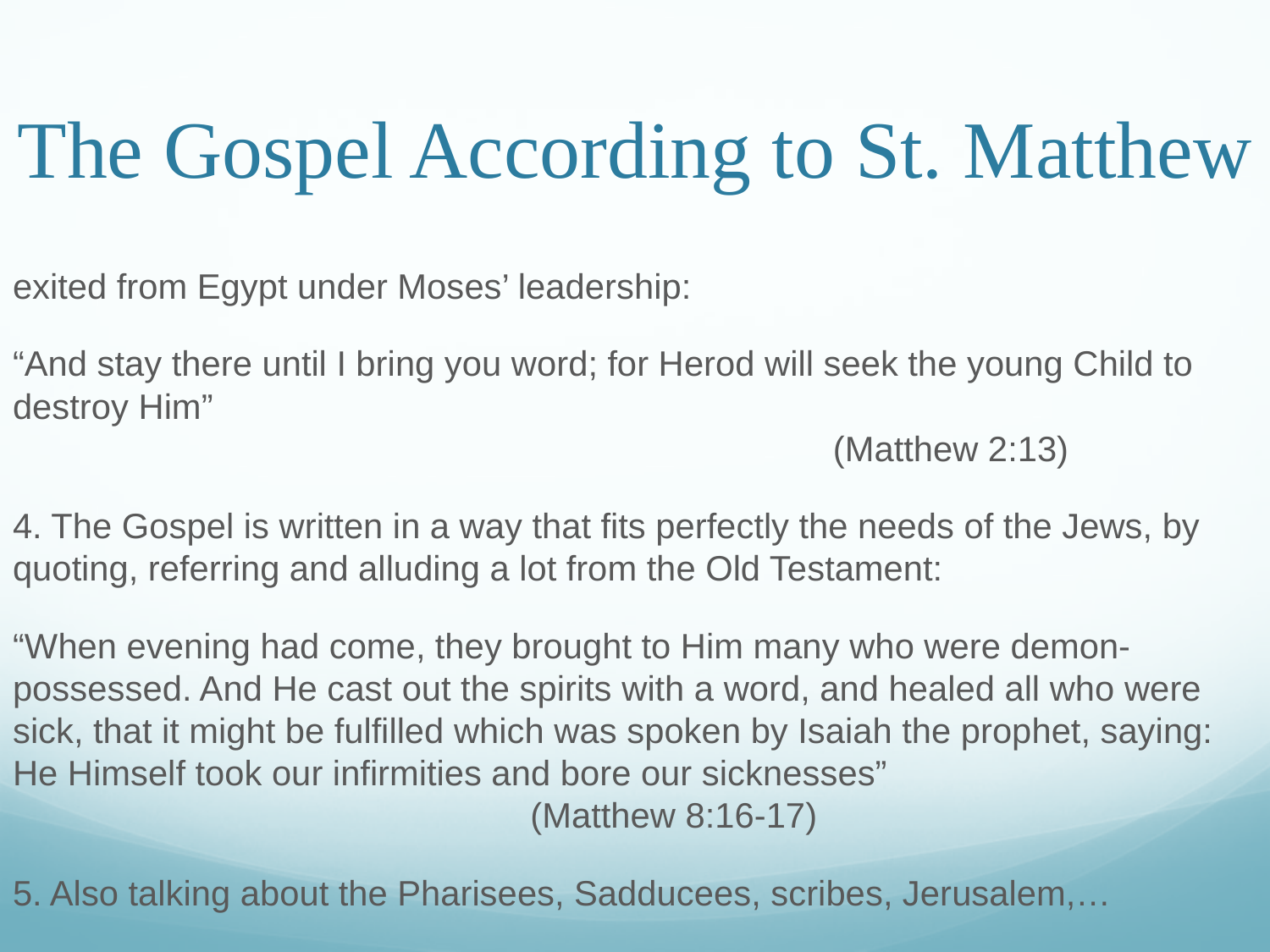

# The Gospel According to St. Matthew
exited from Egypt under Moses’ leadership:
“And stay there until I bring you word; for Herod will seek the young Child to destroy Him”														      (Matthew 2:13)
4. The Gospel is written in a way that fits perfectly the needs of the Jews, by quoting, referring and alluding a lot from the Old Testament:
“When evening had come, they brought to Him many who were demon-possessed. And He cast out the spirits with a word, and healed all who were sick, that it might be fulfilled which was spoken by Isaiah the prophet, saying: He Himself took our infirmities and bore our sicknesses”							 (Matthew 8:16-17)
5. Also talking about the Pharisees, Sadducees, scribes, Jerusalem,…